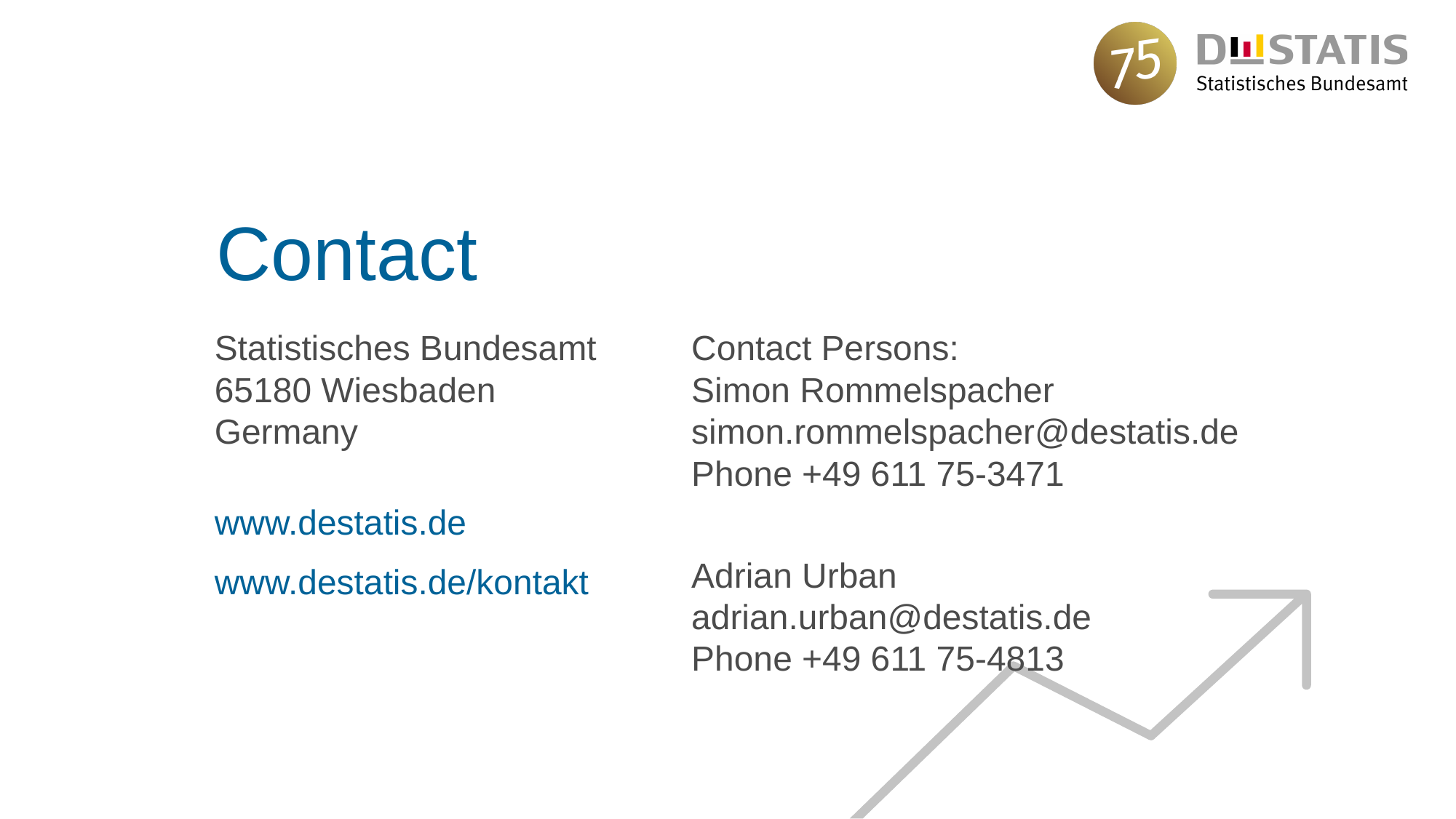

# Contact
Statistisches Bundesamt
65180 Wiesbaden
Germany

Contact Persons:
Simon Rommelspacher
simon.rommelspacher@destatis.de
Phone +49 611 75-3471

Adrian Urban
adrian.urban@destatis.de
Phone +49 611 75-4813

www.destatis.de
www.destatis.de/kontakt